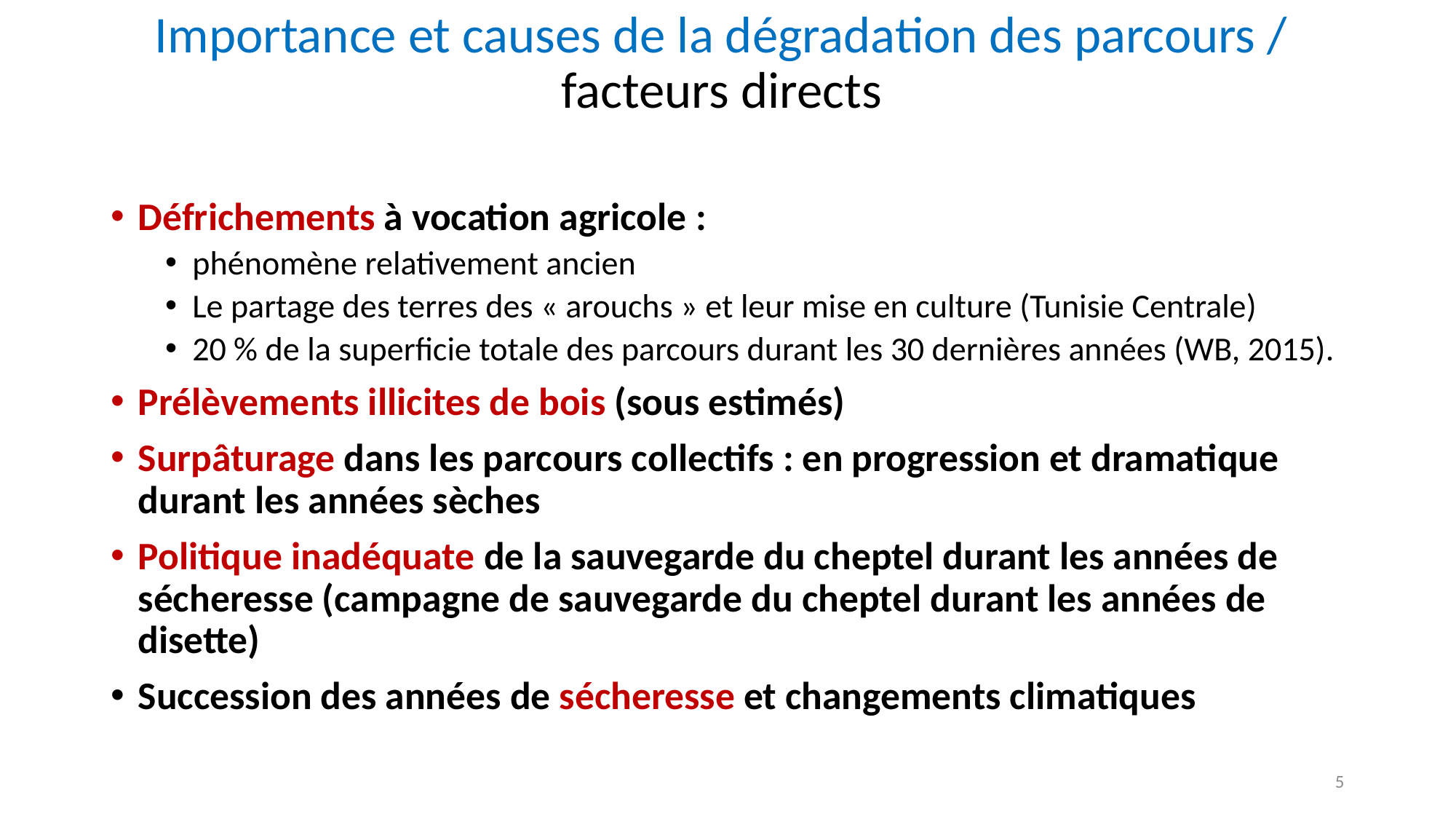

# Importance et causes de la dégradation des parcours / facteurs directs
Défrichements à vocation agricole :
phénomène relativement ancien
Le partage des terres des « arouchs » et leur mise en culture (Tunisie Centrale)
20 % de la superficie totale des parcours durant les 30 dernières années (WB, 2015).
Prélèvements illicites de bois (sous estimés)
Surpâturage dans les parcours collectifs : en progression et dramatique durant les années sèches
Politique inadéquate de la sauvegarde du cheptel durant les années de sécheresse (campagne de sauvegarde du cheptel durant les années de disette)
Succession des années de sécheresse et changements climatiques
5